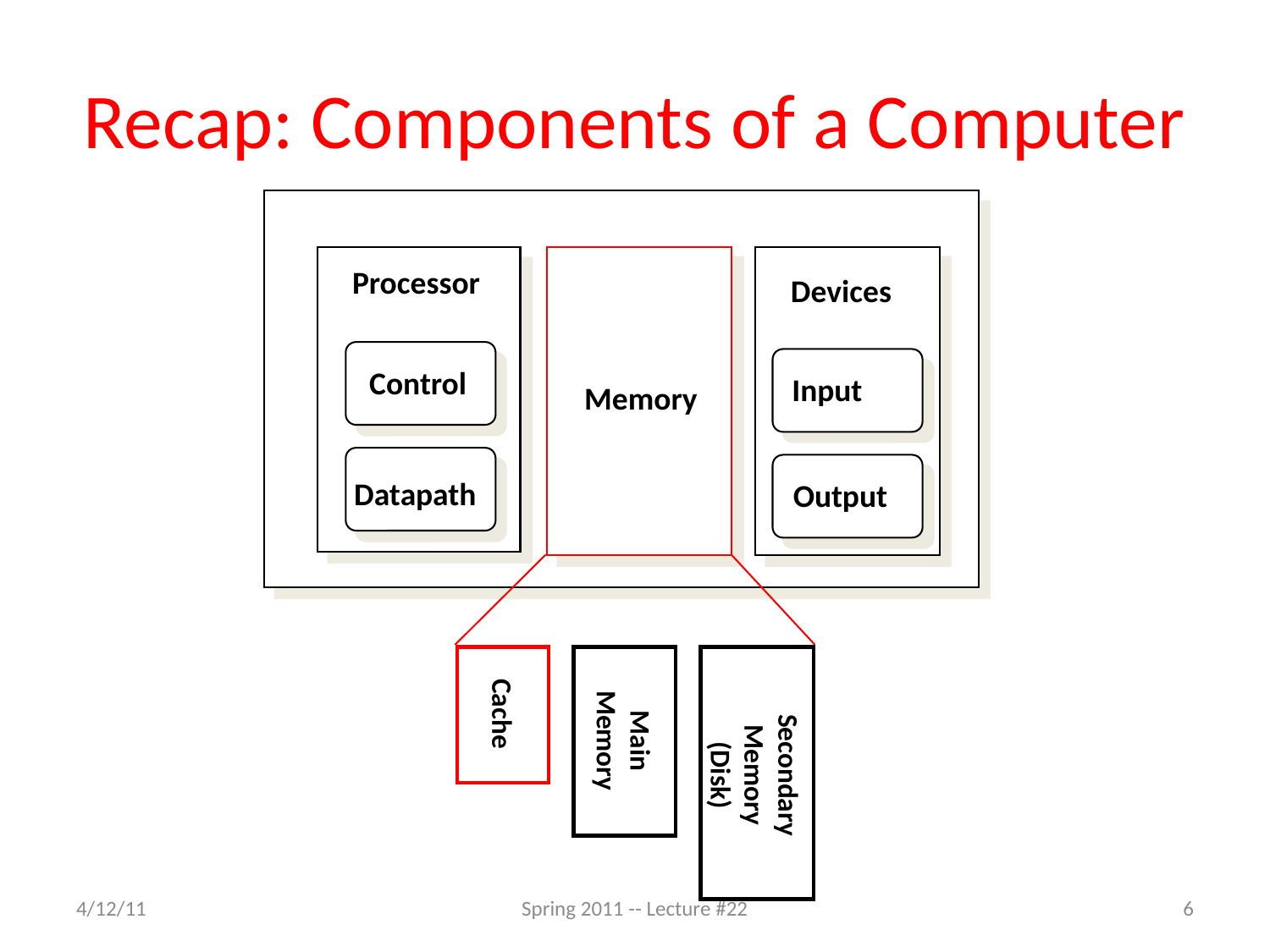

# Recap: Components of a Computer

 Processor
Devices

Control
Input
Memory

Datapath
Output

Cache
Main Memory
Secondary Memory
(Disk)
4/12/11
Spring 2011 -- Lecture #22
6